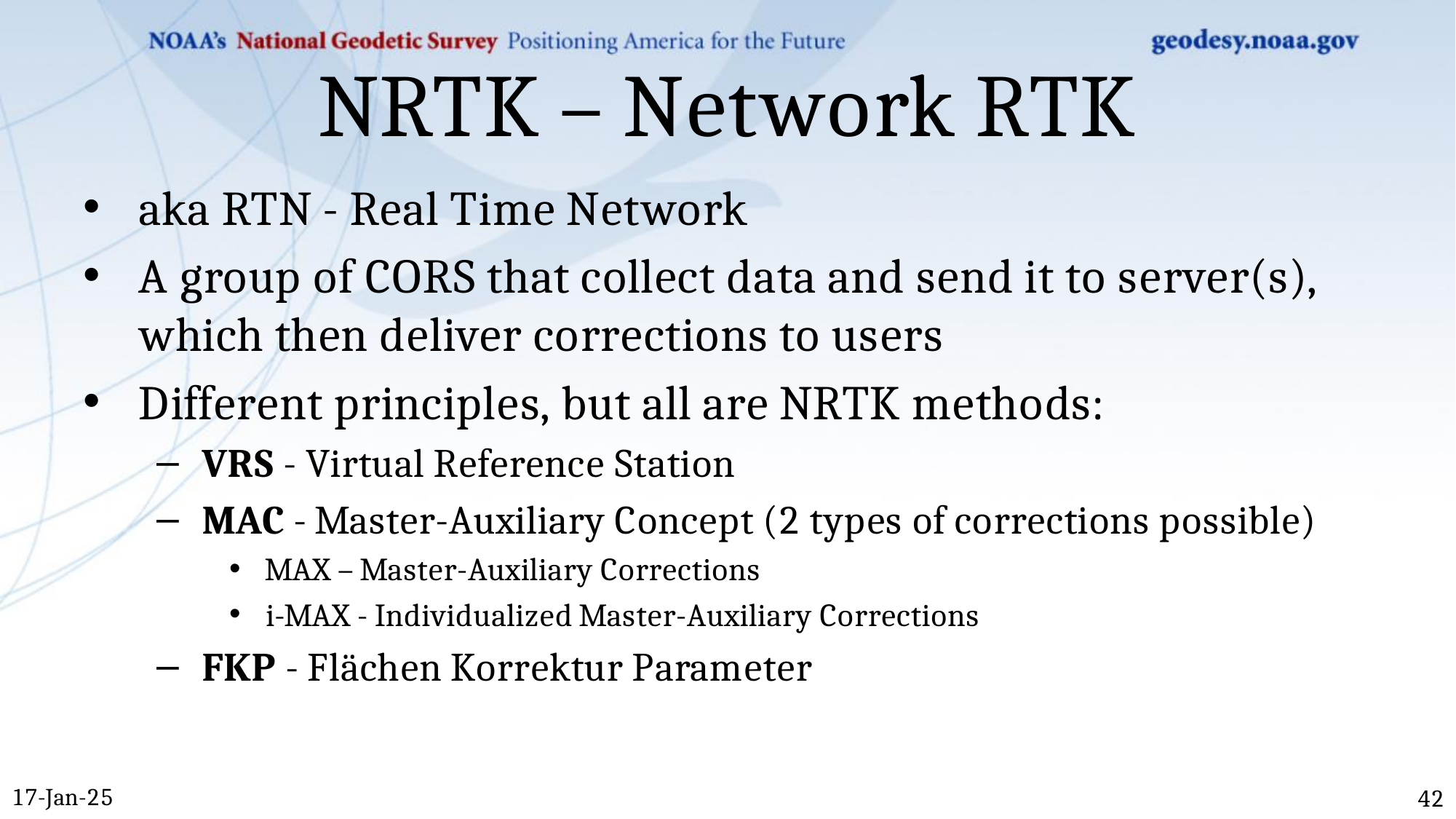

# NRTK – Network RTK
aka RTN - Real Time Network
A group of CORS that collect data and send it to server(s), which then deliver corrections to users
Different principles, but all are NRTK methods:
VRS - Virtual Reference Station
MAC - Master-Auxiliary Concept (2 types of corrections possible)
MAX – Master-Auxiliary Corrections
i-MAX - Individualized Master-Auxiliary Corrections
FKP - Flächen Korrektur Parameter

17-Jan-25
42